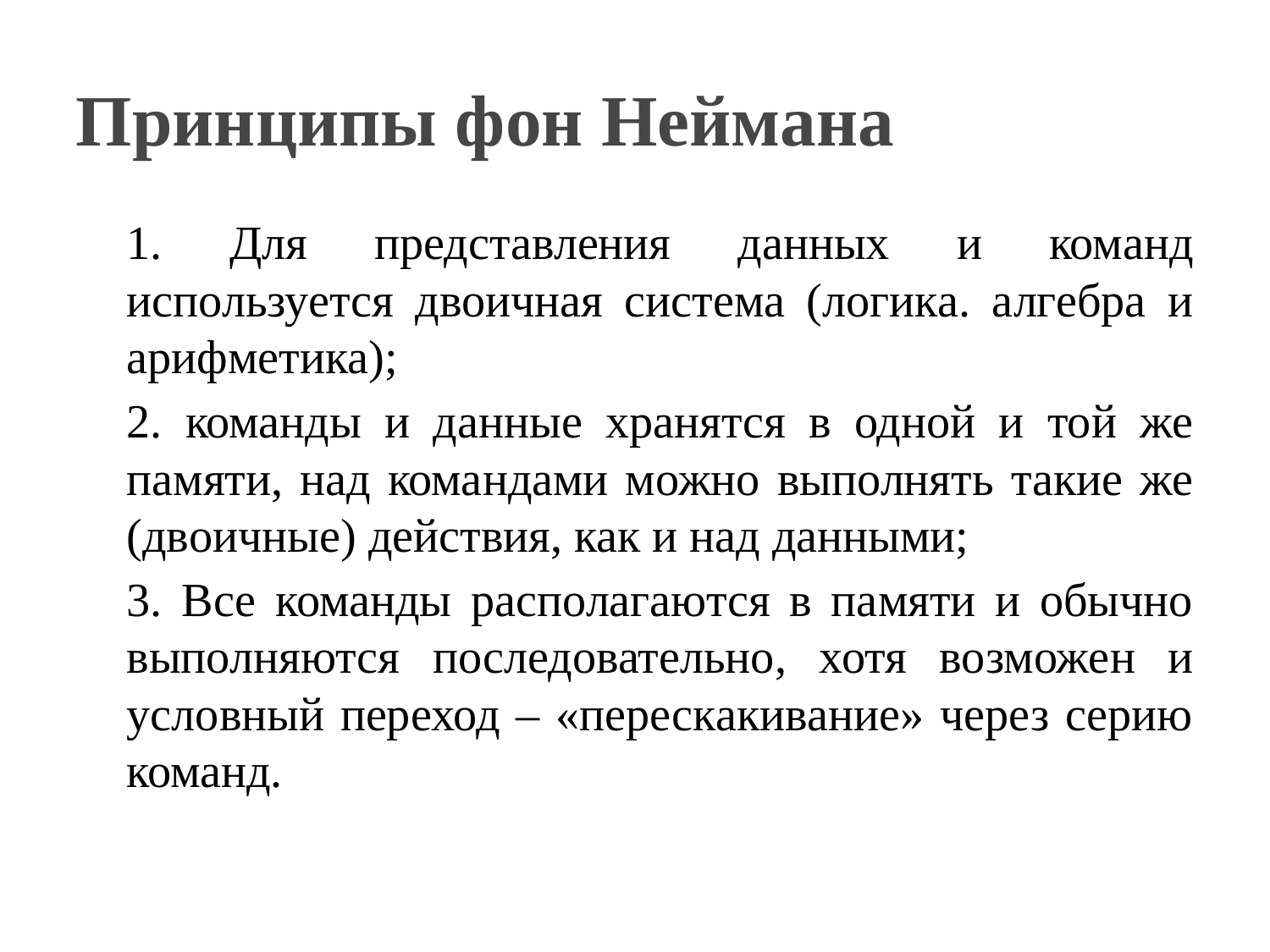

# Принципы фон Неймана
	1. Для представления данных и команд используется двоичная система (логика. алгебра и арифметика);
	2. команды и данные хранятся в одной и той же памяти, над командами можно выполнять такие же (двоичные) действия, как и над данными;
	3. Все команды располагаются в памяти и обычно выполняются последовательно, хотя возможен и условный переход – «перескакивание» через серию команд.